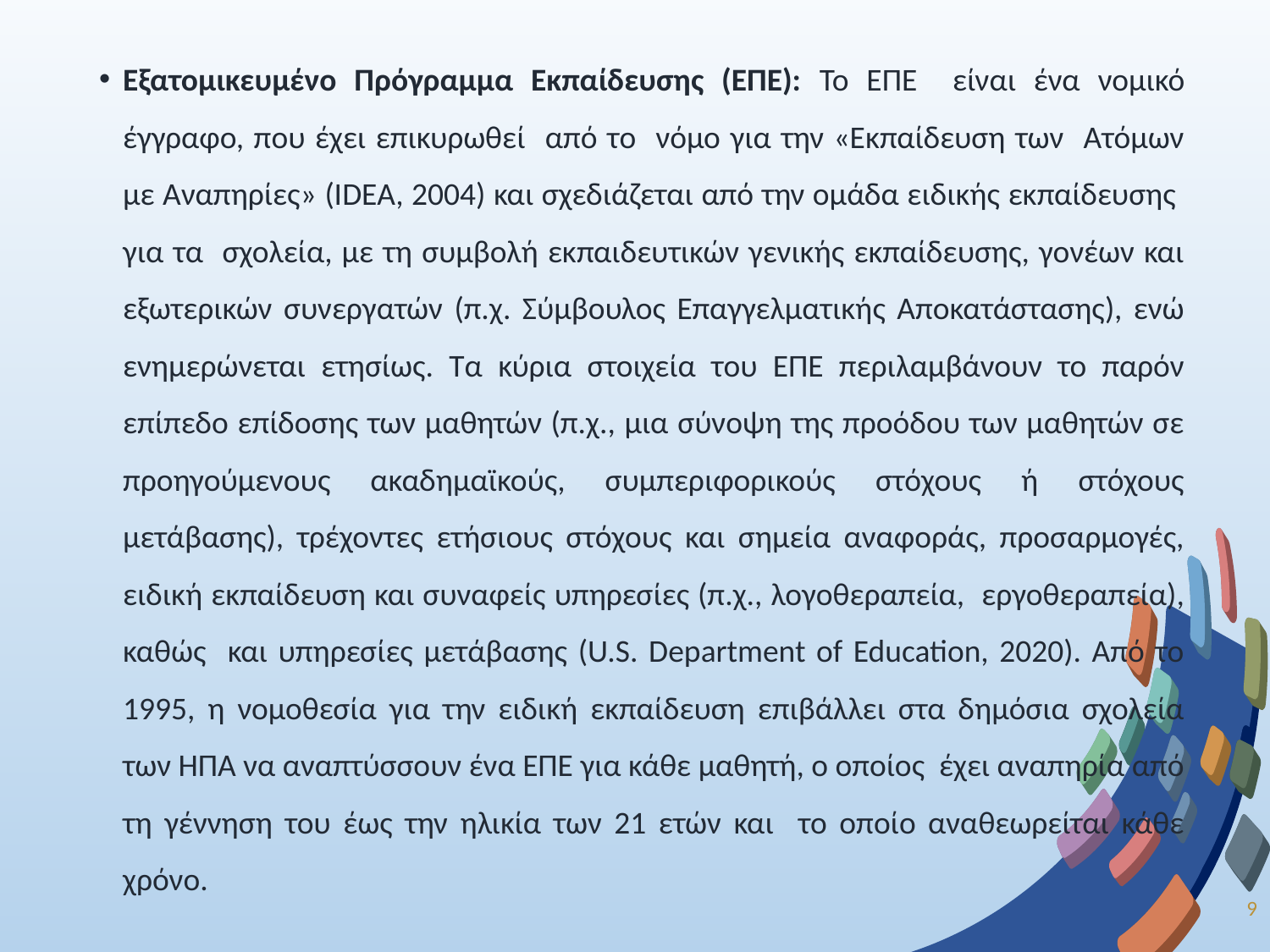

Εξατομικευμένο Πρόγραμμα Εκπαίδευσης (ΕΠΕ): Το ΕΠΕ  είναι ένα νομικό έγγραφο, που έχει επικυρωθεί  από το  νόμο για την «Εκπαίδευση των  Ατόμων με Αναπηρίες» (IDEA, 2004) και σχεδιάζεται από την ομάδα ειδικής εκπαίδευσης  για τα  σχολεία, με τη συμβολή εκπαιδευτικών γενικής εκπαίδευσης, γονέων και εξωτερικών συνεργατών (π.χ. Σύμβουλος Επαγγελματικής Αποκατάστασης), ενώ ενημερώνεται ετησίως. Τα κύρια στοιχεία του ΕΠΕ περιλαμβάνουν το παρόν επίπεδο επίδοσης των μαθητών (π.χ., μια σύνοψη της προόδου των μαθητών σε προηγούμενους ακαδημαϊκούς, συμπεριφορικούς στόχους ή στόχους μετάβασης), τρέχοντες ετήσιους στόχους και σημεία αναφοράς, προσαρμογές, ειδική εκπαίδευση και συναφείς υπηρεσίες (π.χ., λογοθεραπεία,  εργοθεραπεία), καθώς  και υπηρεσίες μετάβασης (U.S. Department of Education, 2020). Από το 1995, η νομοθεσία για την ειδική εκπαίδευση επιβάλλει στα δημόσια σχολεία των ΗΠΑ να αναπτύσσουν ένα ΕΠΕ για κάθε μαθητή, ο οποίος  έχει αναπηρία από τη γέννηση του έως την ηλικία των 21 ετών και  το οποίο αναθεωρείται κάθε χρόνο.
9